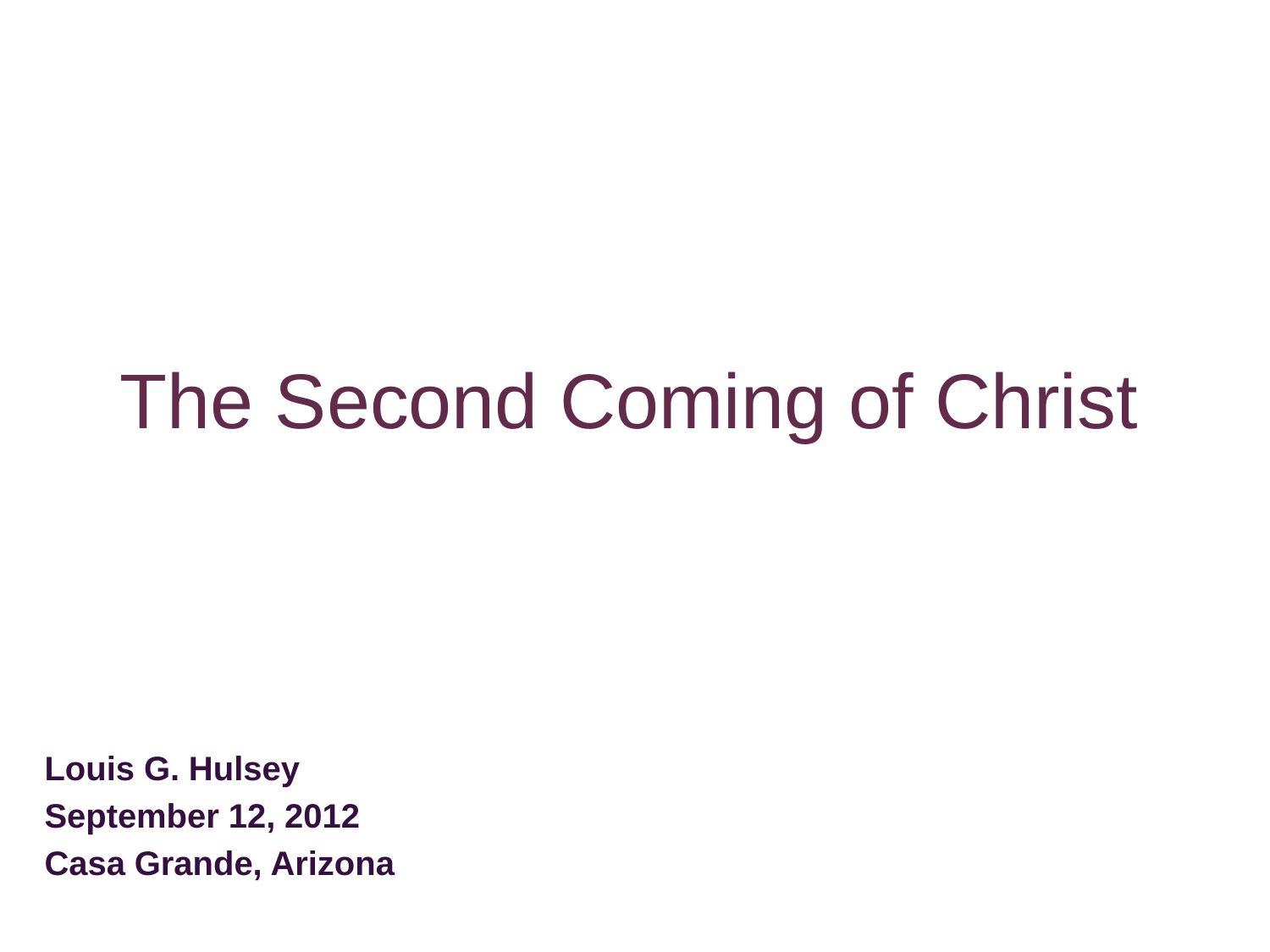

# The Second Coming of Christ
Louis G. Hulsey
September 12, 2012
Casa Grande, Arizona